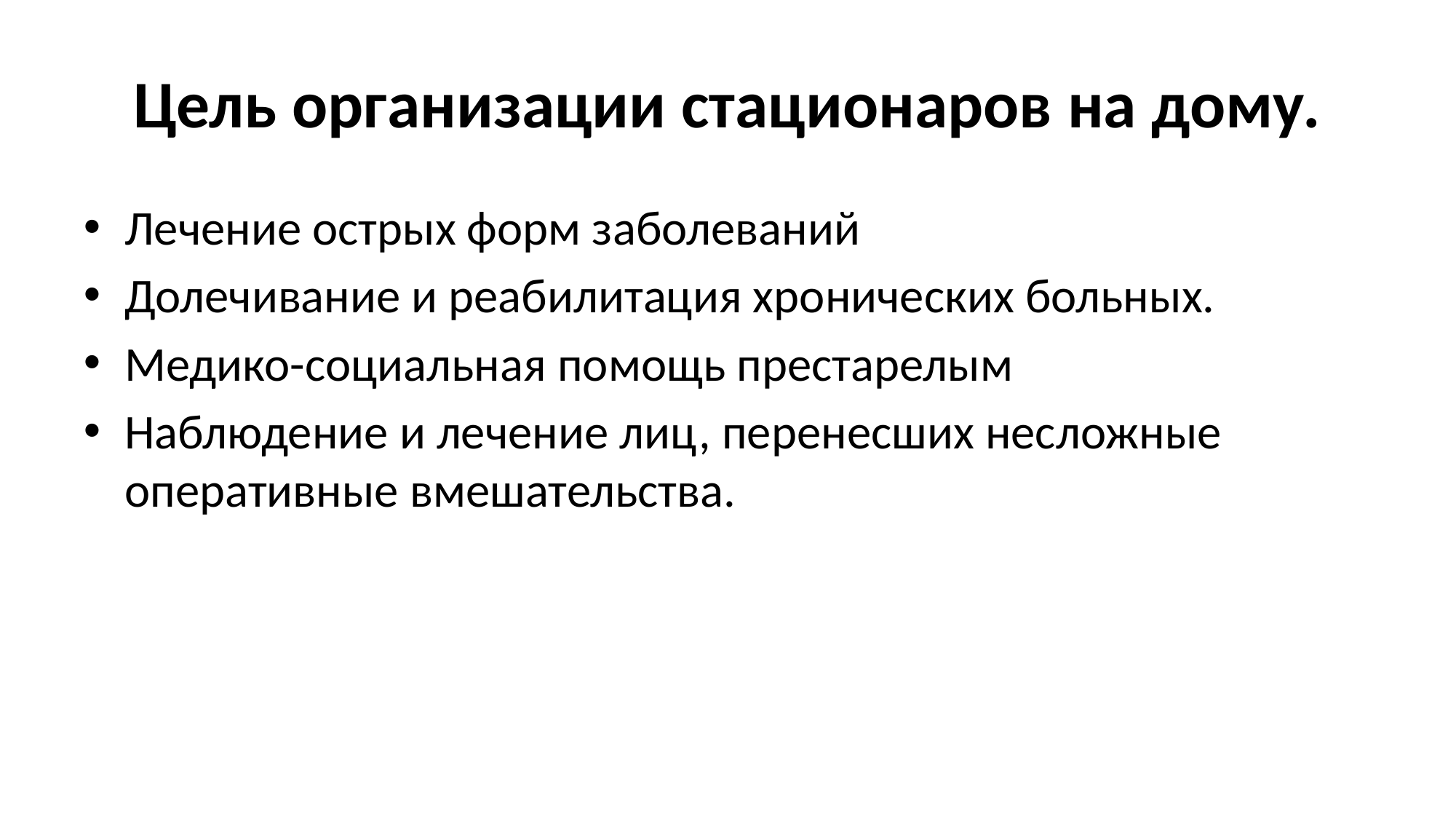

# Цель организации стационаров на дому.
Лечение острых форм заболеваний
Долечивание и реабилитация хронических больных.
Медико-социальная помощь престарелым
Наблюдение и лечение лиц, перенесших несложные оперативные вмешательства.